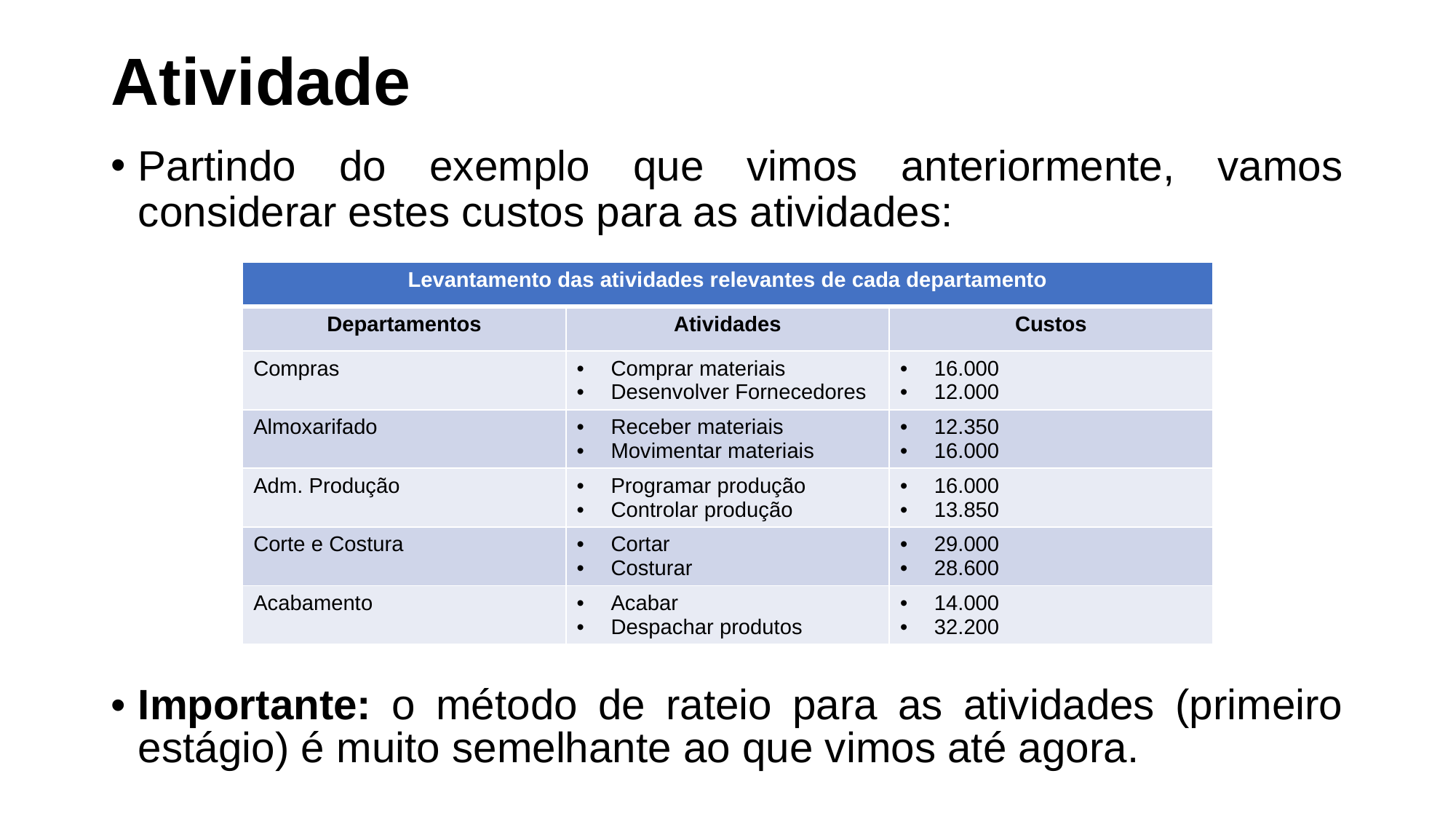

# Atividade
Partindo do exemplo que vimos anteriormente, vamos considerar estes custos para as atividades:

| Levantamento das atividades relevantes de cada departamento |  |  |
| --- | --- | --- |
| Departamentos | Atividades | Custos |
| Compras | Comprar materiais Desenvolver Fornecedores | 16.000 12.000 |
| Almoxarifado | Receber materiais Movimentar materiais | 12.350 16.000 |
| Adm. Produção | Programar produção Controlar produção | 16.000 13.850 |
| Corte e Costura | Cortar Costurar | 29.000 28.600 |
| Acabamento | Acabar Despachar produtos | 14.000 32.200 |
Importante: o método de rateio para as atividades (primeiro estágio) é muito semelhante ao que vimos até agora.